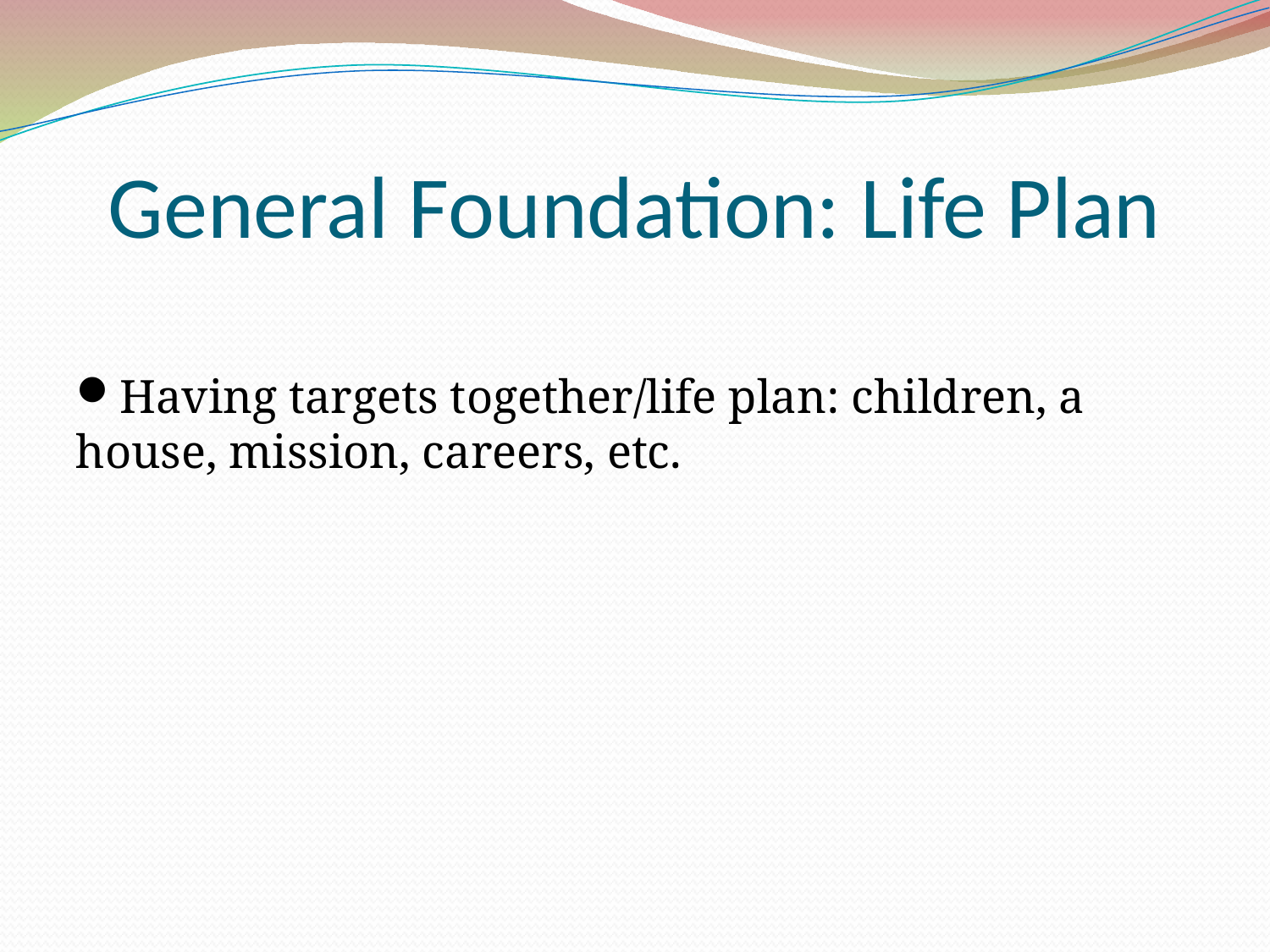

General Foundation: Life Plan

Having targets together/life plan: children, a house, mission, careers, etc.